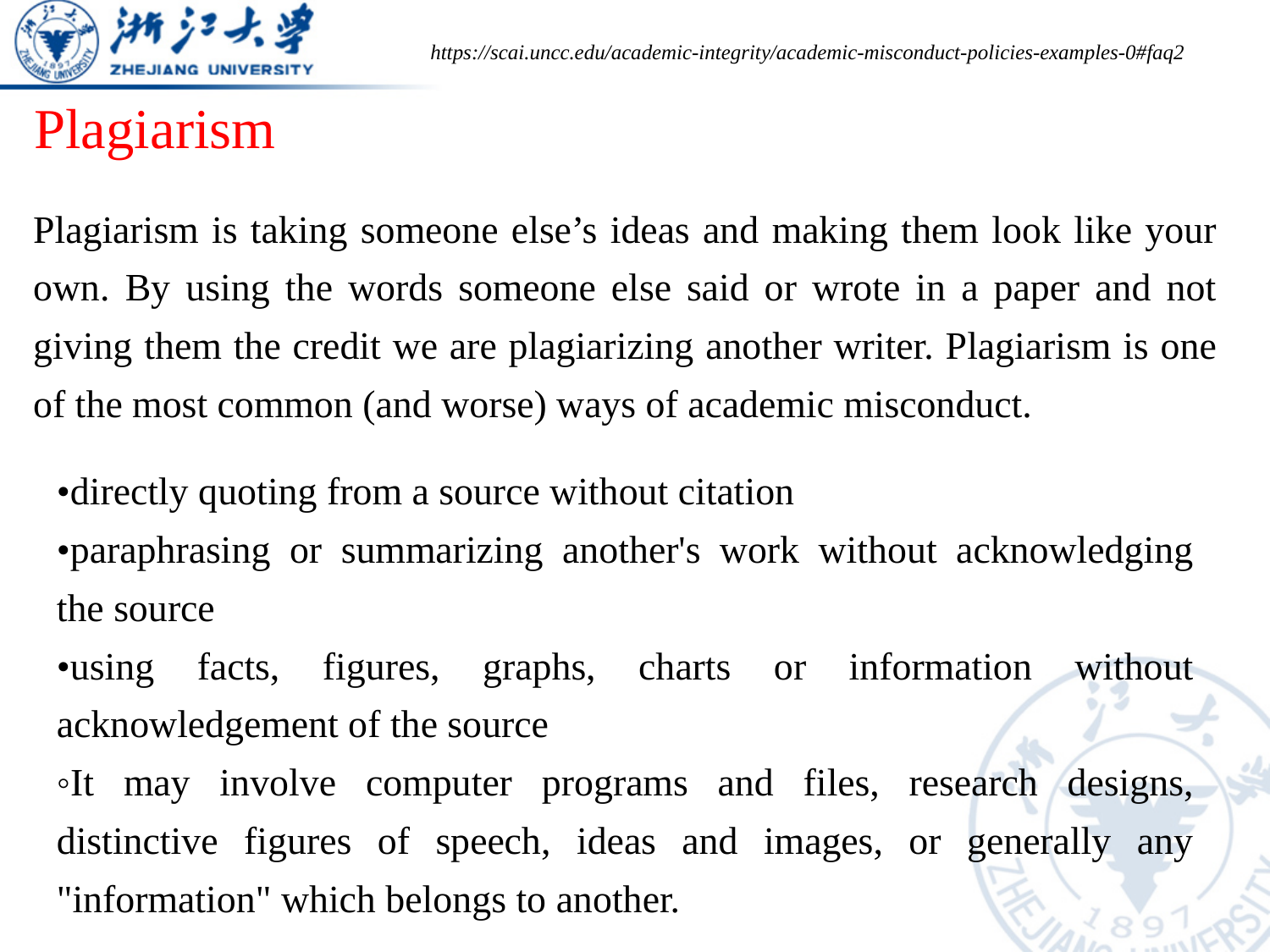

https://scai.uncc.edu/academic-integrity/academic-misconduct-policies-examples-0#faq2
Plagiarism
Plagiarism is taking someone else’s ideas and making them look like your own. By using the words someone else said or wrote in a paper and not giving them the credit we are plagiarizing another writer. Plagiarism is one of the most common (and worse) ways of academic misconduct.
•directly quoting from a source without citation
•paraphrasing or summarizing another's work without acknowledging the source
•using facts, figures, graphs, charts or information without acknowledgement of the source
◦It may involve computer programs and files, research designs, distinctive figures of speech, ideas and images, or generally any "information" which belongs to another.